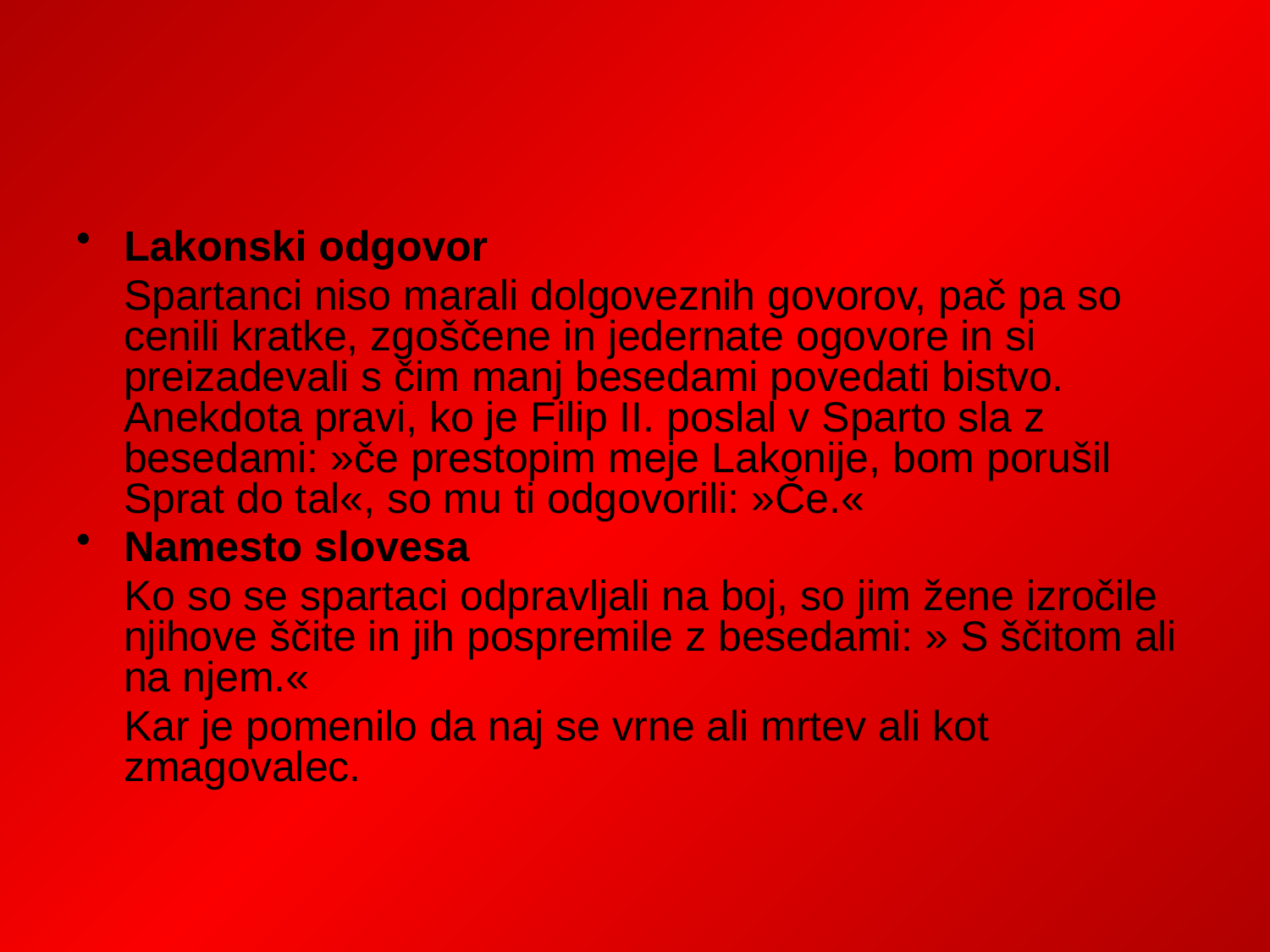

#
Lakonski odgovor
	Spartanci niso marali dolgoveznih govorov, pač pa so cenili kratke, zgoščene in jedernate ogovore in si preizadevali s čim manj besedami povedati bistvo. Anekdota pravi, ko je Filip II. poslal v Sparto sla z besedami: »če prestopim meje Lakonije, bom porušil Sprat do tal«, so mu ti odgovorili: »Če.«
Namesto slovesa
	Ko so se spartaci odpravljali na boj, so jim žene izročile njihove ščite in jih pospremile z besedami: » S ščitom ali na njem.«
	Kar je pomenilo da naj se vrne ali mrtev ali kot zmagovalec.